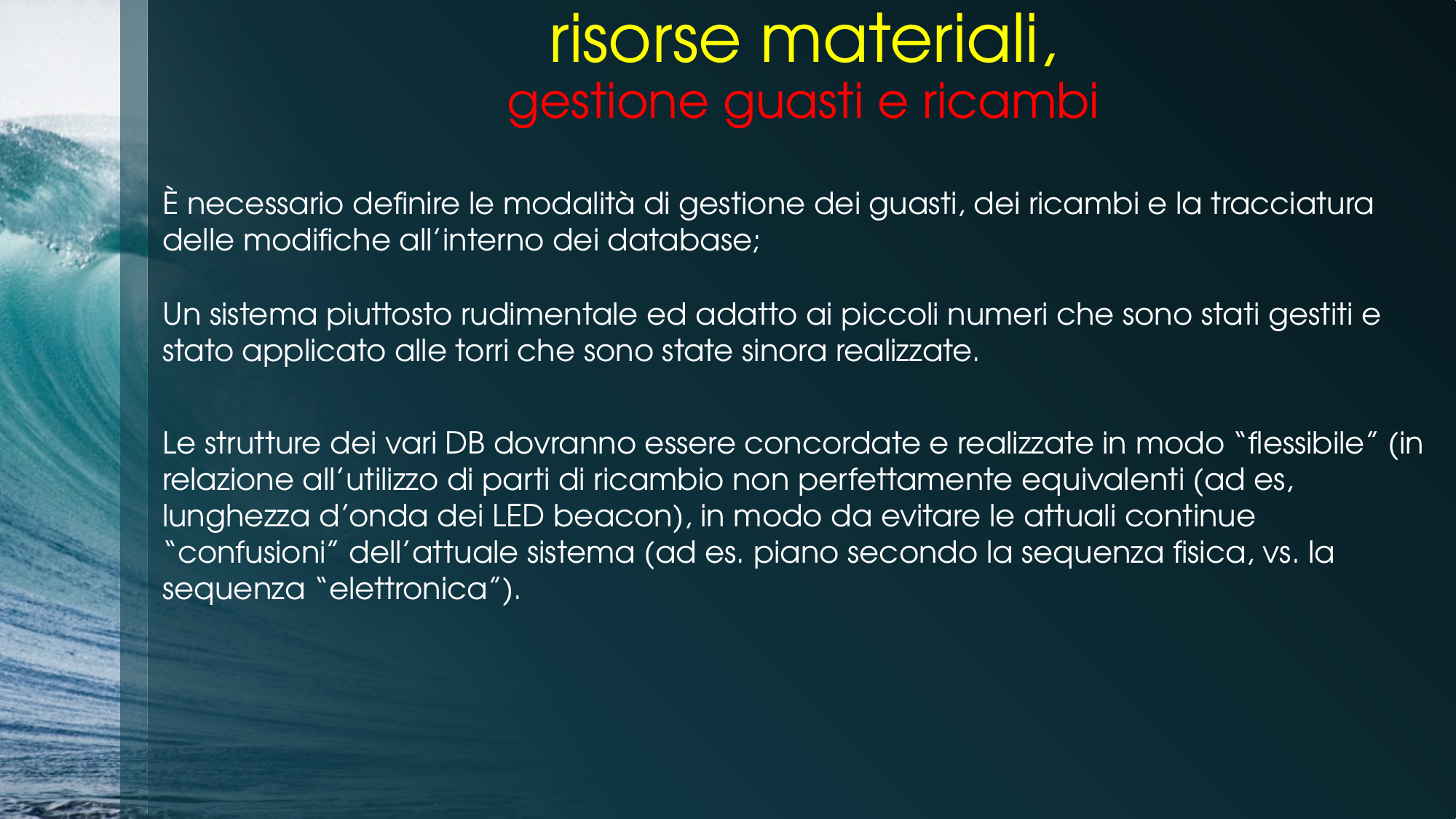

# risorse materiali, gestione guasti e ricambi
È necessario definire le modalità di gestione dei guasti, dei ricambi e la tracciatura delle modifiche all’interno dei database;
Un sistema piuttosto rudimentale ed adatto ai piccoli numeri che sono stati gestiti e stato applicato alle torri che sono state sinora realizzate.
Le strutture dei vari DB dovranno essere concordate e realizzate in modo “flessibile” (in relazione all’utilizzo di parti di ricambio non perfettamente equivalenti (ad es, lunghezza d’onda dei LED beacon), in modo da evitare le attuali continue “confusioni” dell’attuale sistema (ad es. piano secondo la sequenza fisica, vs. la sequenza “elettronica”).